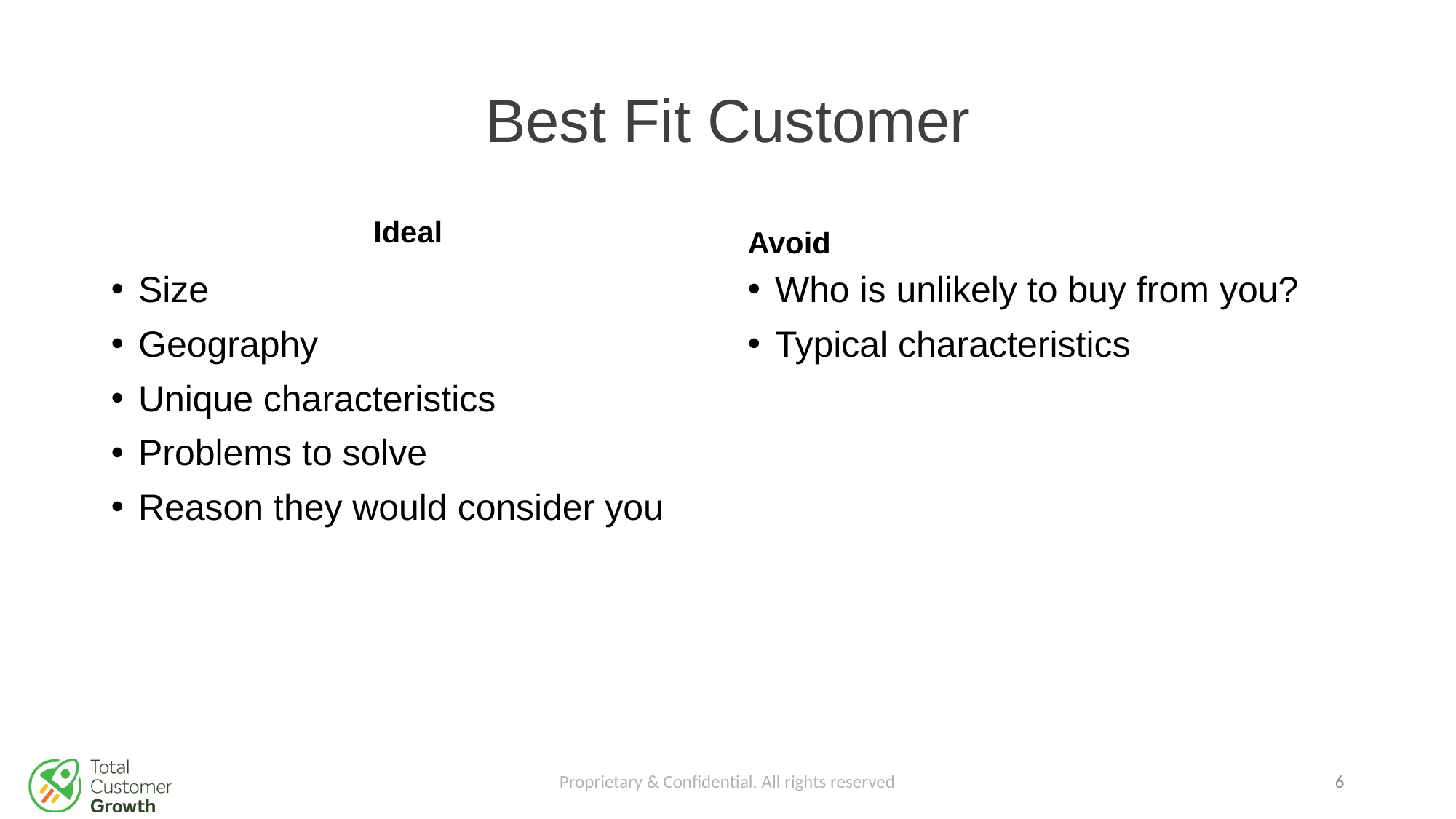

# Best Fit Customer
Ideal
Avoid
Size
Geography
Unique characteristics
Problems to solve
Reason they would consider you
Who is unlikely to buy from you?
Typical characteristics

Proprietary & Confidential. All rights reserved
6